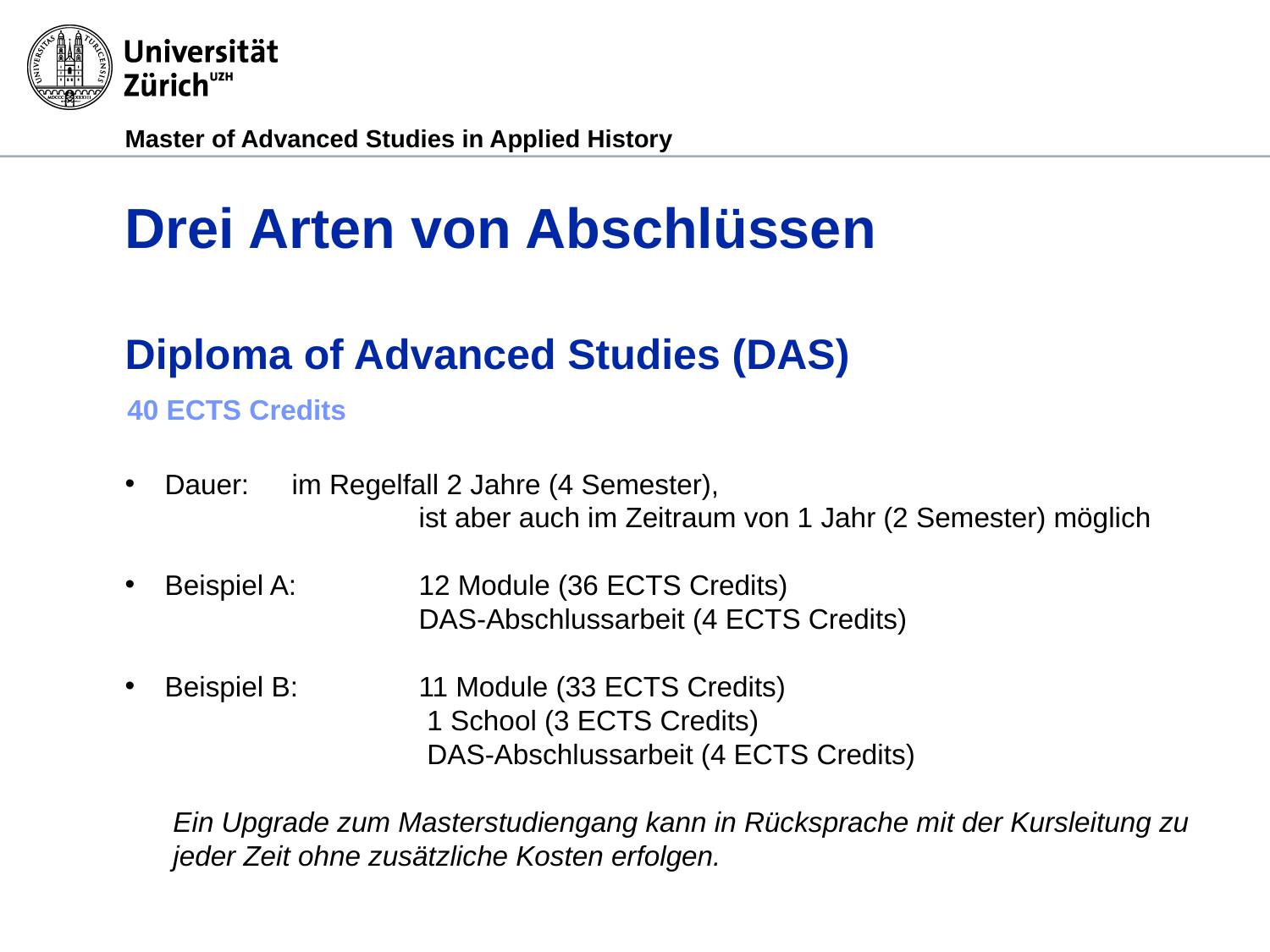

# Drei Arten von Abschlüssen Diploma of Advanced Studies (DAS)
40 ECTS Credits
Dauer: 	im Regelfall 2 Jahre (4 Semester),
			ist aber auch im Zeitraum von 1 Jahr (2 Semester) möglich

Beispiel A: 	12 Module (36 ECTS Credits)
			DAS-Abschlussarbeit (4 ECTS Credits)

Beispiel B:	11 Module (33 ECTS Credits)
		1 School (3 ECTS Credits)
		DAS-Abschlussarbeit (4 ECTS Credits)

Ein Upgrade zum Masterstudiengang kann in Rücksprache mit der Kursleitung zu jeder Zeit ohne zusätzliche Kosten erfolgen.